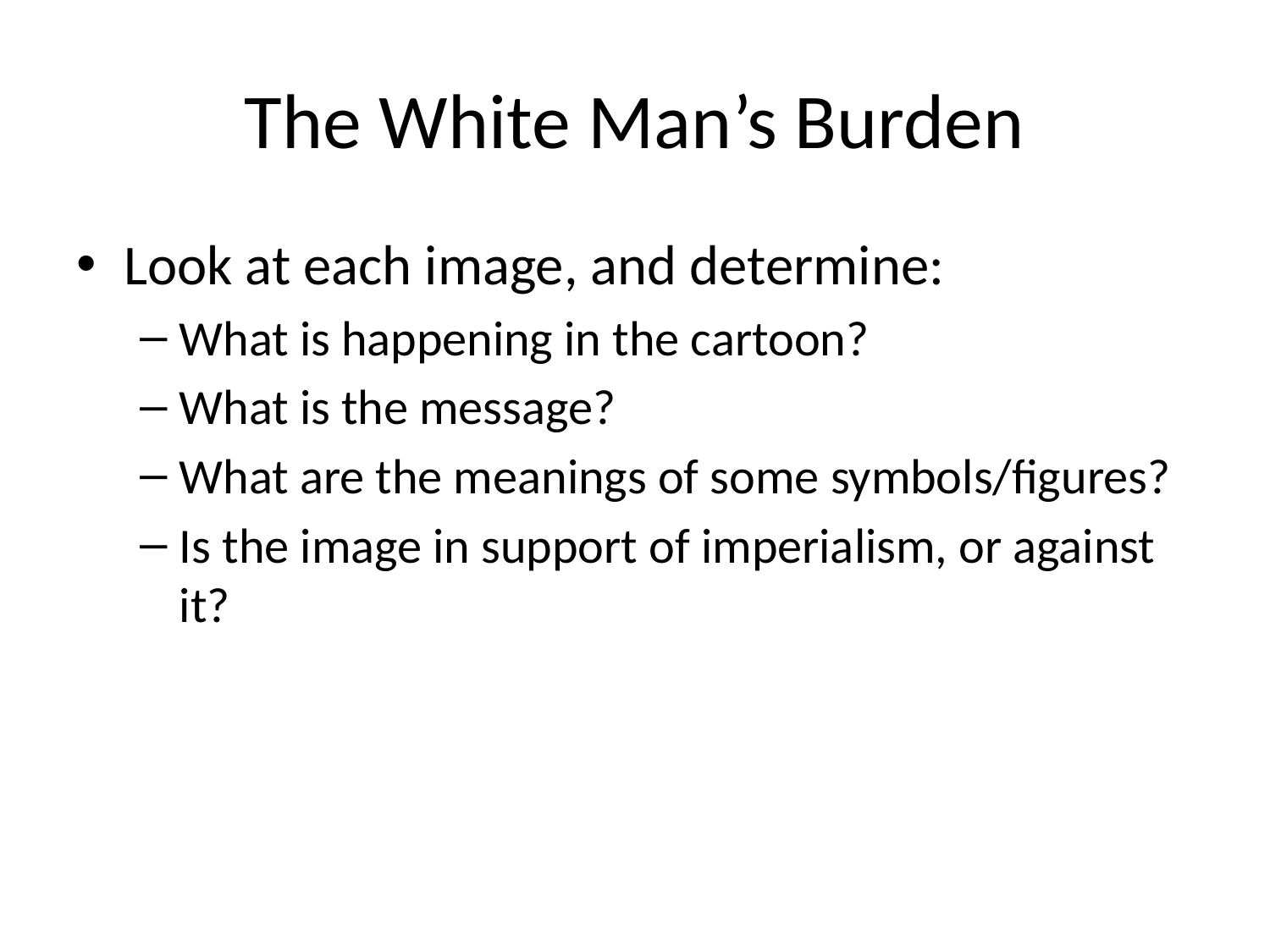

# The White Man’s Burden
Look at each image, and determine:
What is happening in the cartoon?
What is the message?
What are the meanings of some symbols/figures?
Is the image in support of imperialism, or against it?